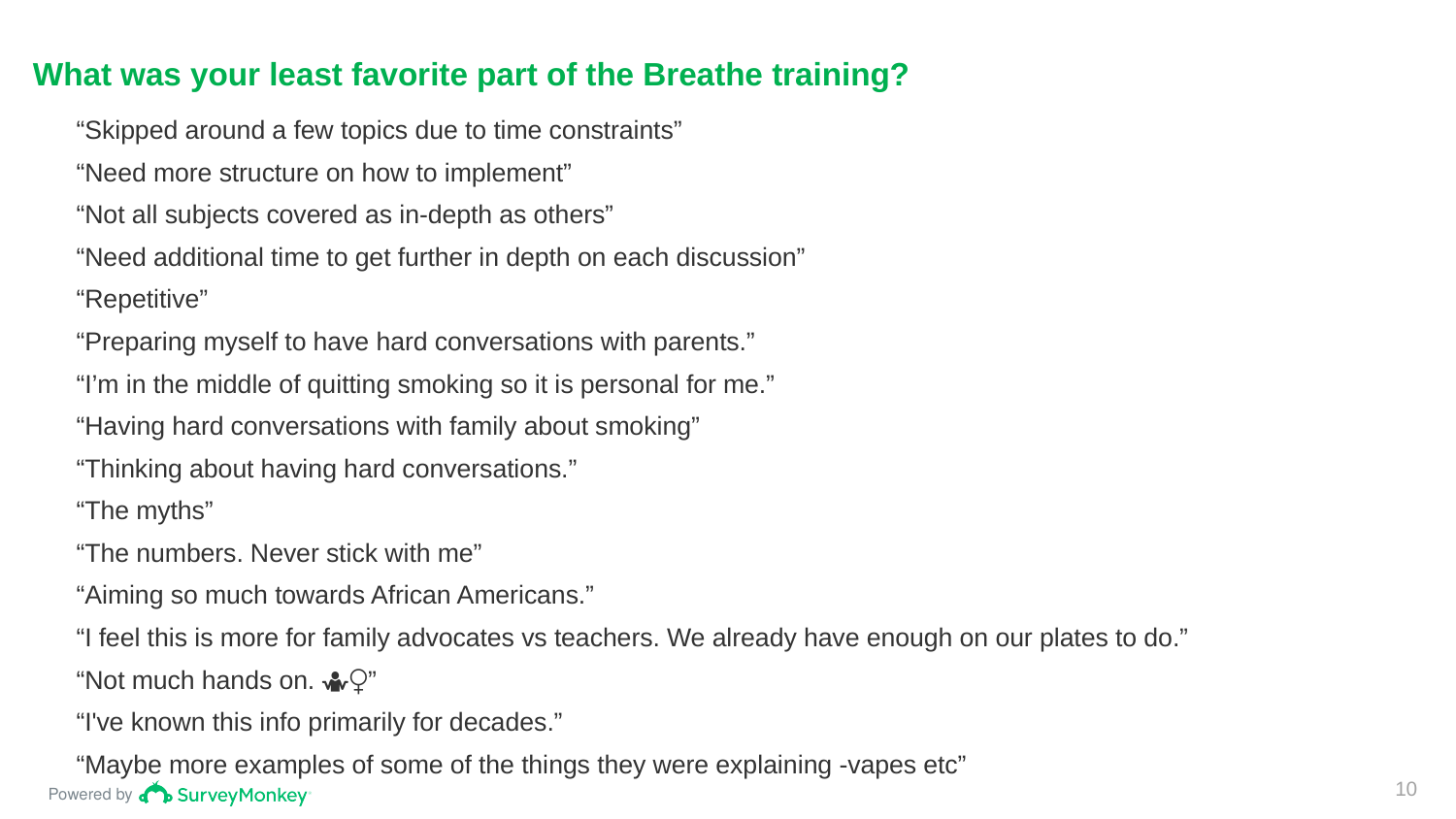

# What was your least favorite part of the Breathe training?
“Skipped around a few topics due to time constraints”
“Need more structure on how to implement”
“Not all subjects covered as in-depth as others”
“Need additional time to get further in depth on each discussion”
“Repetitive”
“Preparing myself to have hard conversations with parents.”
“I’m in the middle of quitting smoking so it is personal for me.”
“Having hard conversations with family about smoking”
“Thinking about having hard conversations.”
“The myths”
“The numbers. Never stick with me”
“Aiming so much towards African Americans.”
“I feel this is more for family advocates vs teachers. We already have enough on our plates to do.”
“Not much hands on. 🤷‍♀️”
“I've known this info primarily for decades.”
“Maybe more examples of some of the things they were explaining -vapes etc”

10